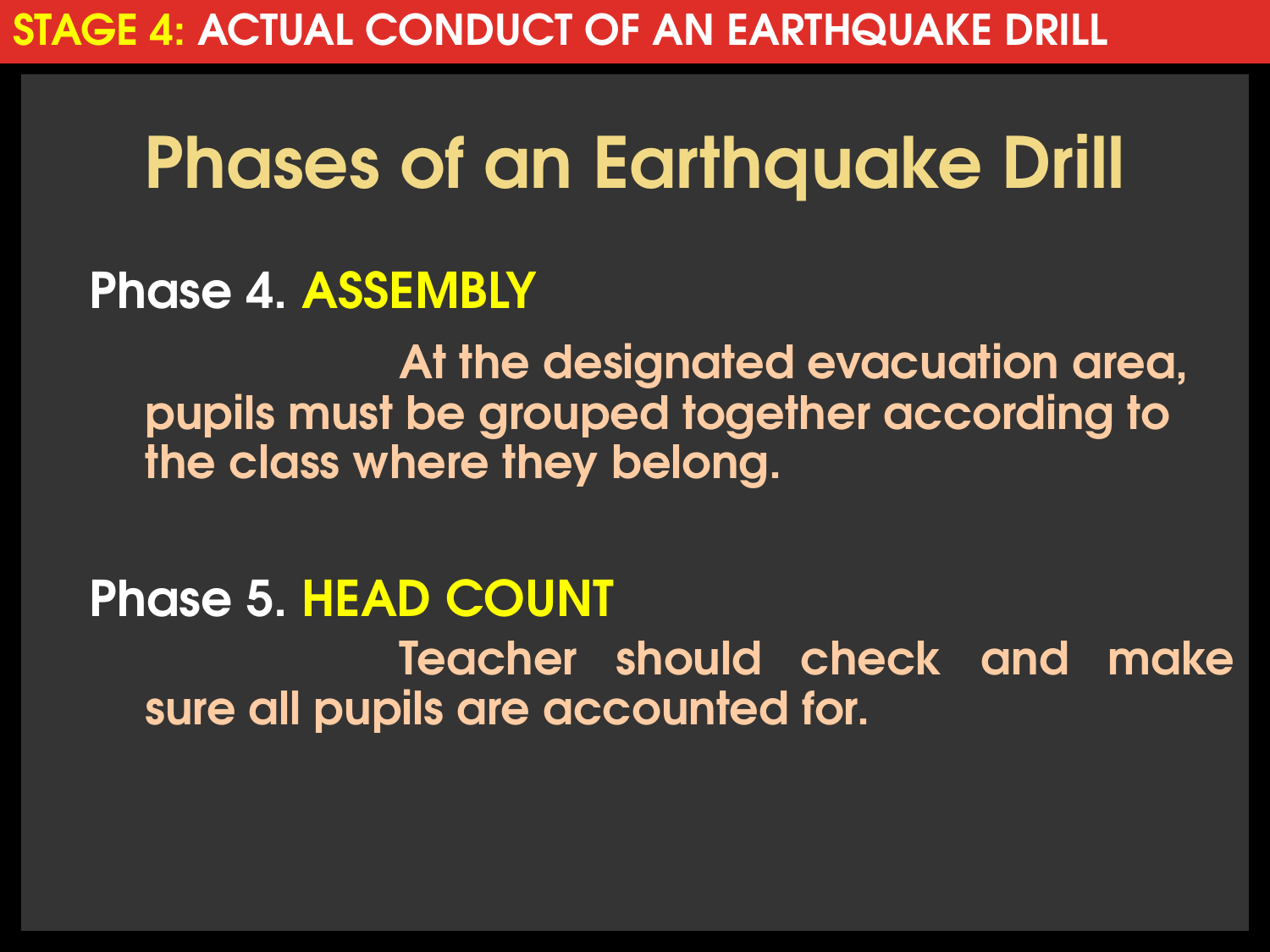

# STAGE 4: actual conduct of an earthquake drill

Phases of an Earthquake Drill

Phase 4. ASSEMBLY
		At the designated evacuation area, pupils must be grouped together according to the class where they belong.

Phase 5. HEAD COUNT
		Teacher should check and make sure all pupils are accounted for.